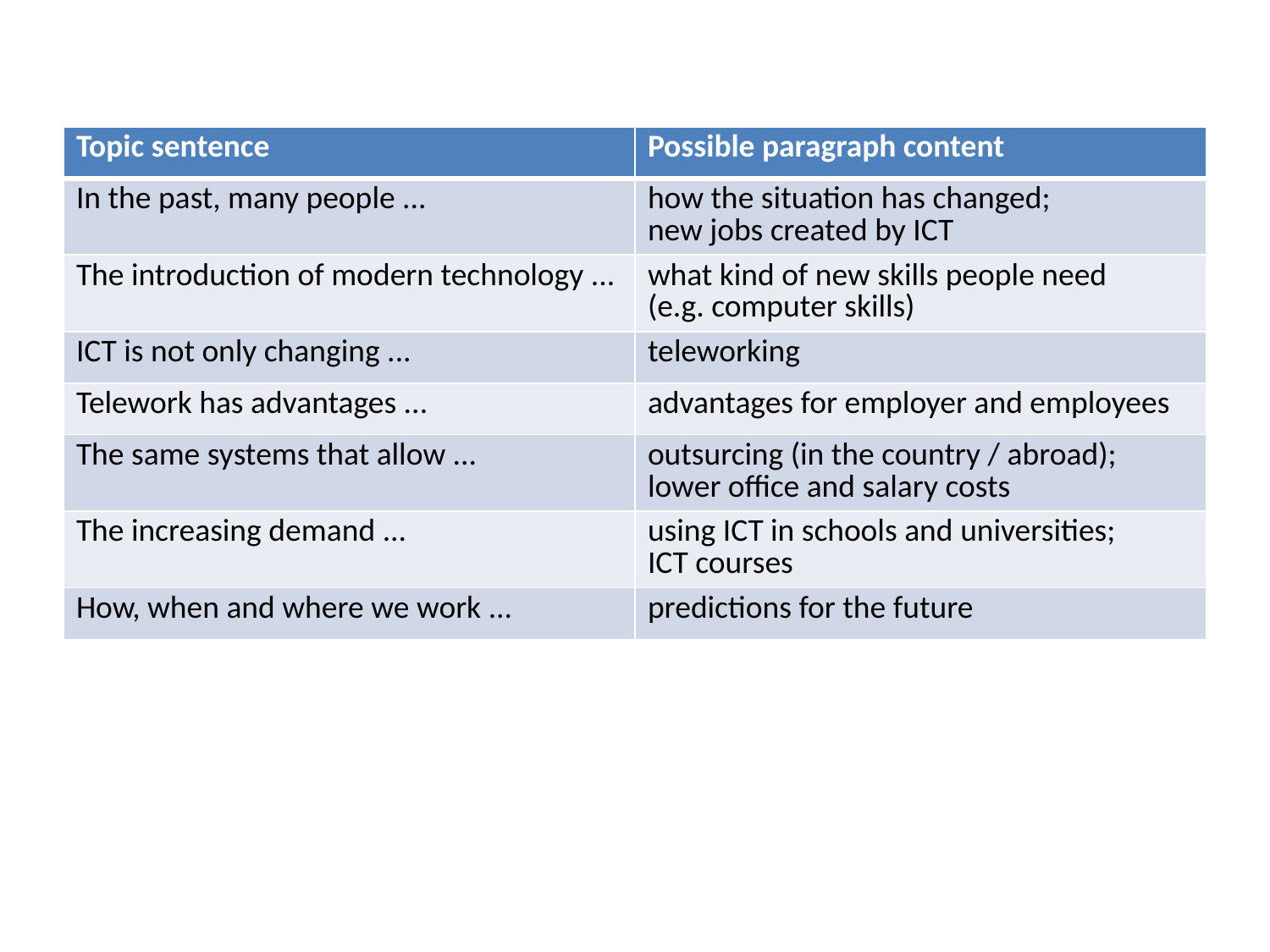

#
| Topic sentence | Possible paragraph content |
| --- | --- |
| In the past, many people ... | how the situation has changed; new jobs created by ICT |
| The introduction of modern technology ... | what kind of new skills people need (e.g. computer skills) |
| ICT is not only changing ... | teleworking |
| Telework has advantages ... | advantages for employer and employees |
| The same systems that allow ... | outsurcing (in the country / abroad); lower office and salary costs |
| The increasing demand ... | using ICT in schools and universities; ICT courses |
| How, when and where we work ... | predictions for the future |